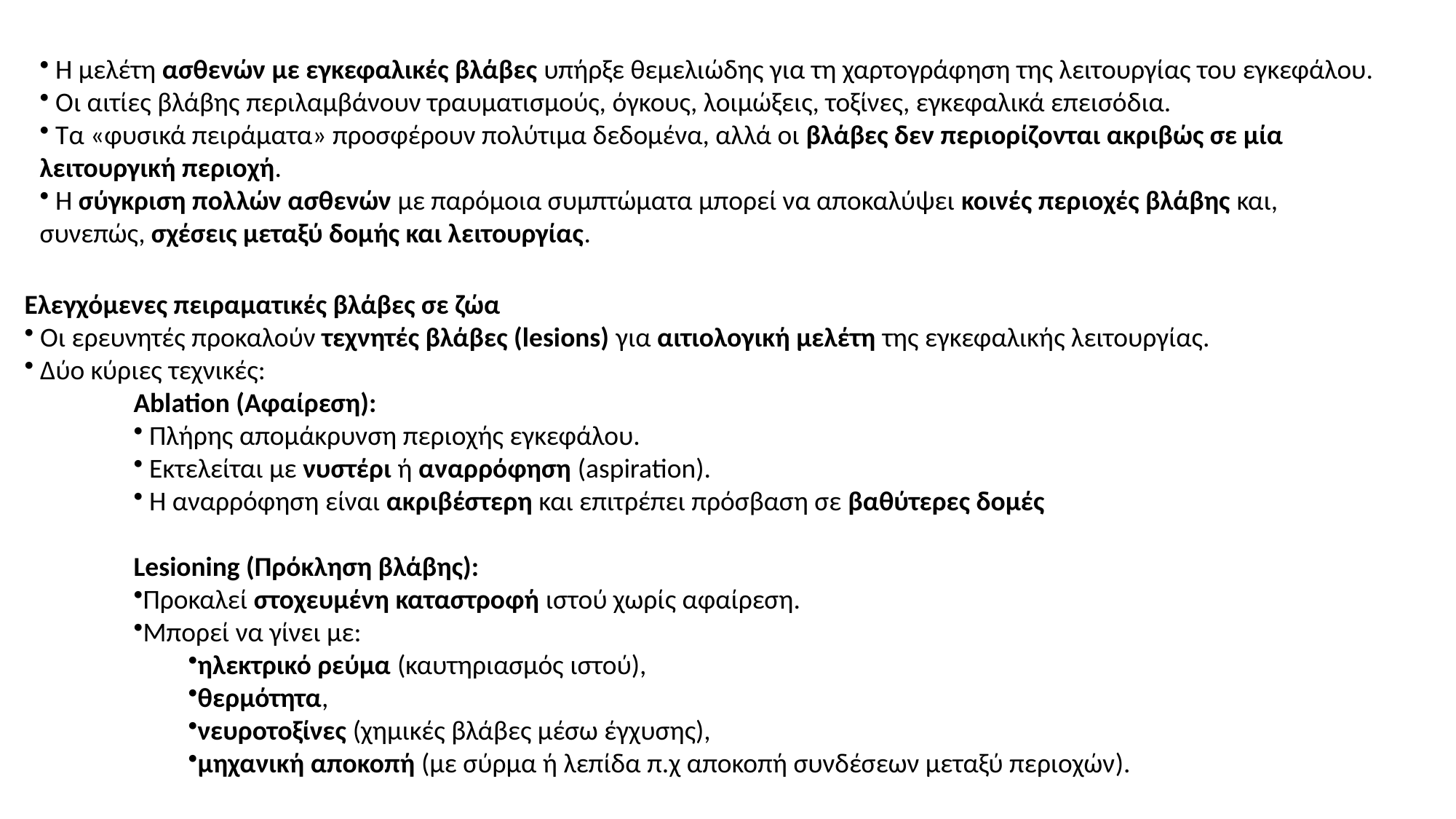

Η μελέτη ασθενών με εγκεφαλικές βλάβες υπήρξε θεμελιώδης για τη χαρτογράφηση της λειτουργίας του εγκεφάλου.
 Οι αιτίες βλάβης περιλαμβάνουν τραυματισμούς, όγκους, λοιμώξεις, τοξίνες, εγκεφαλικά επεισόδια.
 Τα «φυσικά πειράματα» προσφέρουν πολύτιμα δεδομένα, αλλά οι βλάβες δεν περιορίζονται ακριβώς σε μία λειτουργική περιοχή.
 Η σύγκριση πολλών ασθενών με παρόμοια συμπτώματα μπορεί να αποκαλύψει κοινές περιοχές βλάβης και, συνεπώς, σχέσεις μεταξύ δομής και λειτουργίας.
Ελεγχόμενες πειραματικές βλάβες σε ζώα
 Οι ερευνητές προκαλούν τεχνητές βλάβες (lesions) για αιτιολογική μελέτη της εγκεφαλικής λειτουργίας.
 Δύο κύριες τεχνικές:
	Ablation (Αφαίρεση):
 Πλήρης απομάκρυνση περιοχής εγκεφάλου.
 Εκτελείται με νυστέρι ή αναρρόφηση (aspiration).
 Η αναρρόφηση είναι ακριβέστερη και επιτρέπει πρόσβαση σε βαθύτερες δομές

Lesioning (Πρόκληση βλάβης):
Προκαλεί στοχευμένη καταστροφή ιστού χωρίς αφαίρεση.
Μπορεί να γίνει με:
ηλεκτρικό ρεύμα (καυτηριασμός ιστού),
θερμότητα,
νευροτοξίνες (χημικές βλάβες μέσω έγχυσης),
μηχανική αποκοπή (με σύρμα ή λεπίδα π.χ αποκοπή συνδέσεων μεταξύ περιοχών).